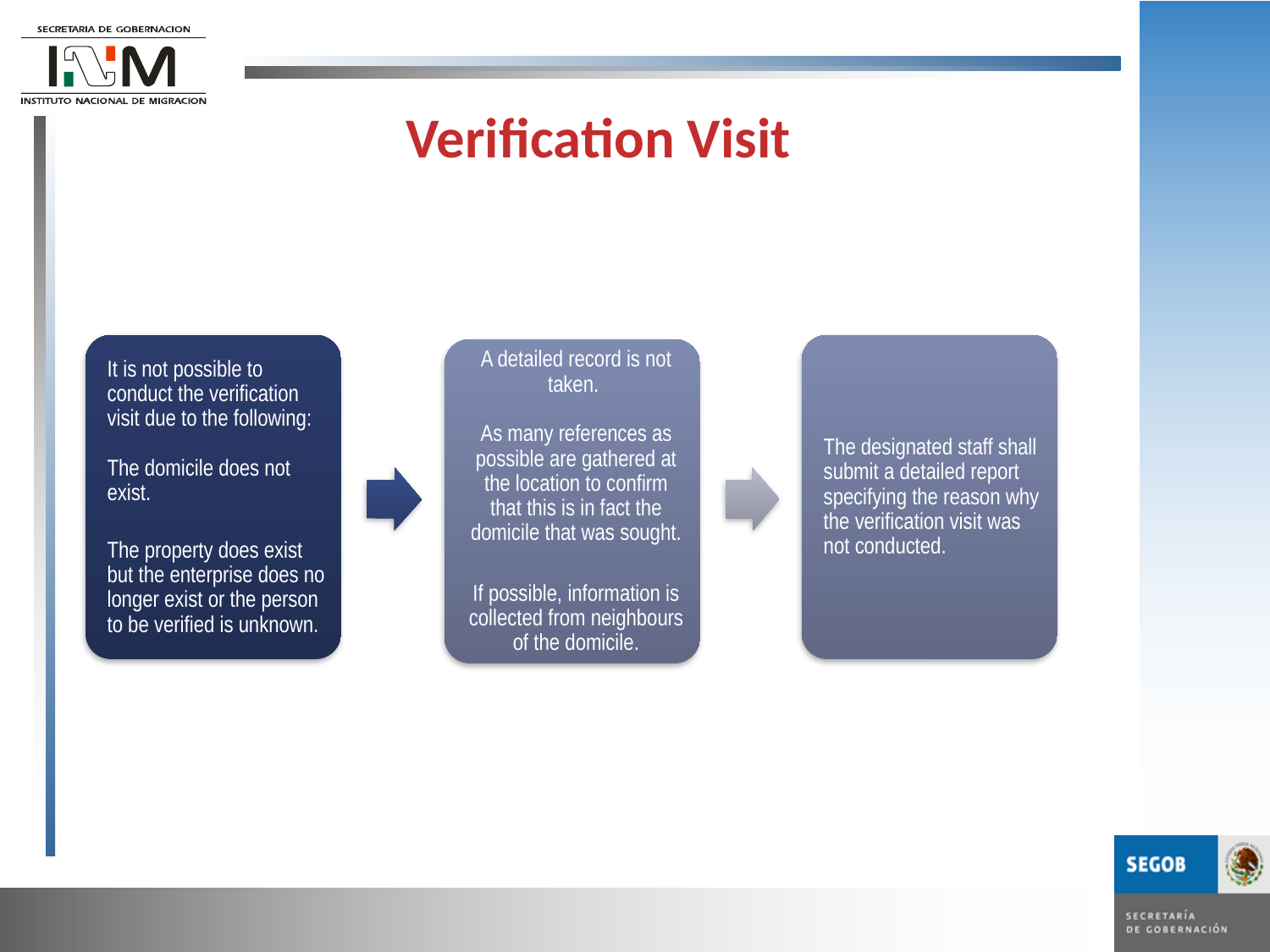

Verification Visit
It is not possible to conduct the verification visit due to the following:
The domicile does not exist.
The property does exist but the enterprise does no longer exist or the person to be verified is unknown.

A detailed record is not taken.
As many references as possible are gathered at the location to confirm that this is in fact the domicile that was sought.
If possible, information is collected from neighbours of the domicile.

The designated staff shall submit a detailed report specifying the reason why the verification visit was not conducted.